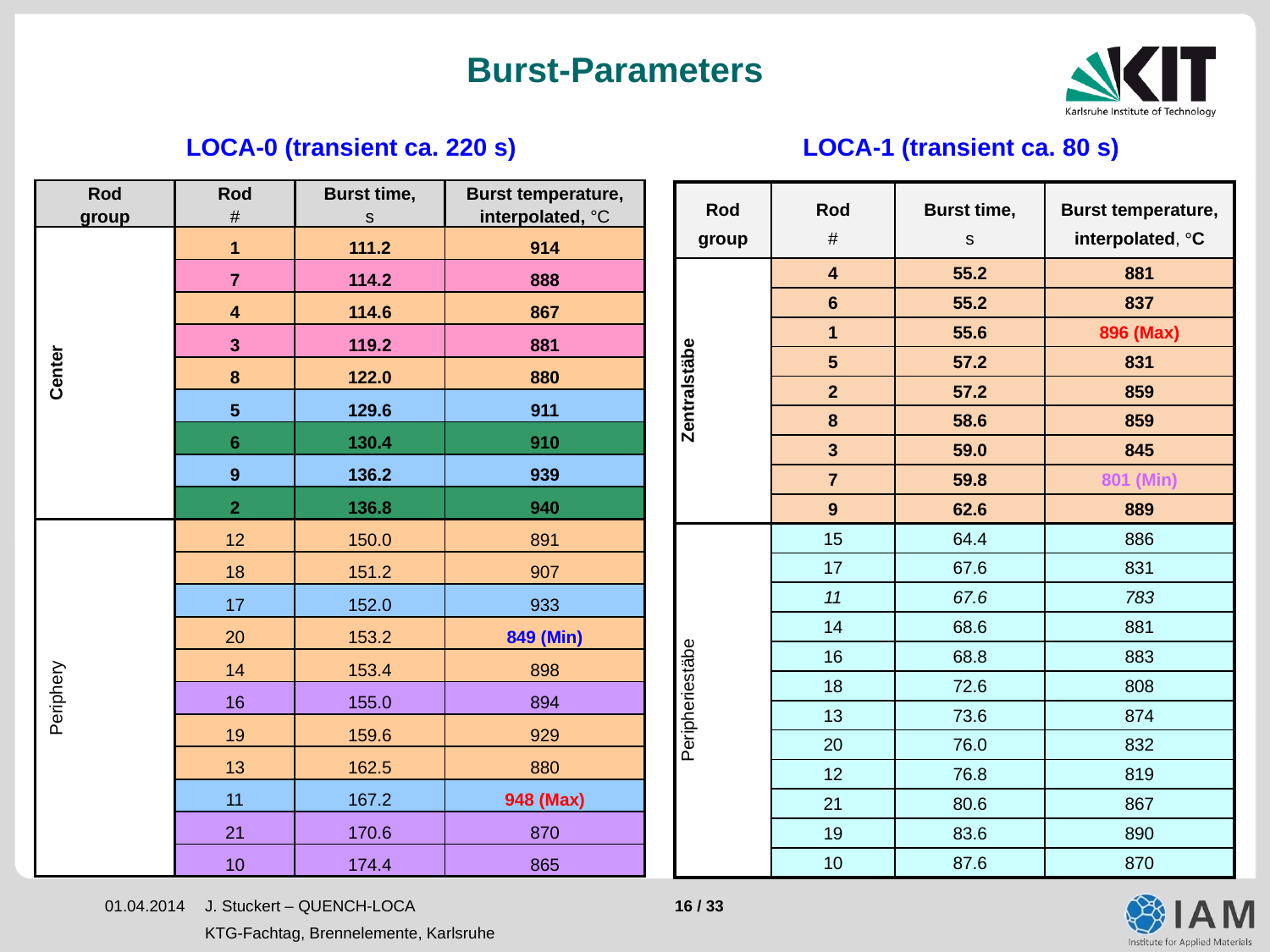

Burst-Parameters
LOCA-0 (transient ca. 220 s)
LOCA-1 (transient ca. 80 s)
| Rod group | Rod # | Burst time, s | Burst temperature, interpolated, °C |
| --- | --- | --- | --- |
| Center | 1 | 111.2 | 914 |
|  | 7 | 114.2 | 888 |
|  | 4 | 114.6 | 867 |
|  | 3 | 119.2 | 881 |
|  | 8 | 122.0 | 880 |
|  | 5 | 129.6 | 911 |
|  | 6 | 130.4 | 910 |
|  | 9 | 136.2 | 939 |
|  | 2 | 136.8 | 940 |
| Periphery | 12 | 150.0 | 891 |
|  | 18 | 151.2 | 907 |
|  | 17 | 152.0 | 933 |
|  | 20 | 153.2 | 849 (Min) |
|  | 14 | 153.4 | 898 |
|  | 16 | 155.0 | 894 |
|  | 19 | 159.6 | 929 |
|  | 13 | 162.5 | 880 |
|  | 11 | 167.2 | 948 (Max) |
|  | 21 | 170.6 | 870 |
|  | 10 | 174.4 | 865 |
| Rod group | Rod # | Burst time, s | Burst temperature, interpolated, °C |
| --- | --- | --- | --- |
| Zentralstäbe | 4 | 55.2 | 881 |
|  | 6 | 55.2 | 837 |
|  | 1 | 55.6 | 896 (Max) |
|  | 5 | 57.2 | 831 |
|  | 2 | 57.2 | 859 |
|  | 8 | 58.6 | 859 |
|  | 3 | 59.0 | 845 |
|  | 7 | 59.8 | 801 (Min) |
|  | 9 | 62.6 | 889 |
| Peripheriestäbe | 15 | 64.4 | 886 |
|  | 17 | 67.6 | 831 |
|  | 11 | 67.6 | 783 |
|  | 14 | 68.6 | 881 |
|  | 16 | 68.8 | 883 |
|  | 18 | 72.6 | 808 |
|  | 13 | 73.6 | 874 |
|  | 20 | 76.0 | 832 |
|  | 12 | 76.8 | 819 |
|  | 21 | 80.6 | 867 |
|  | 19 | 83.6 | 890 |
|  | 10 | 87.6 | 870 |